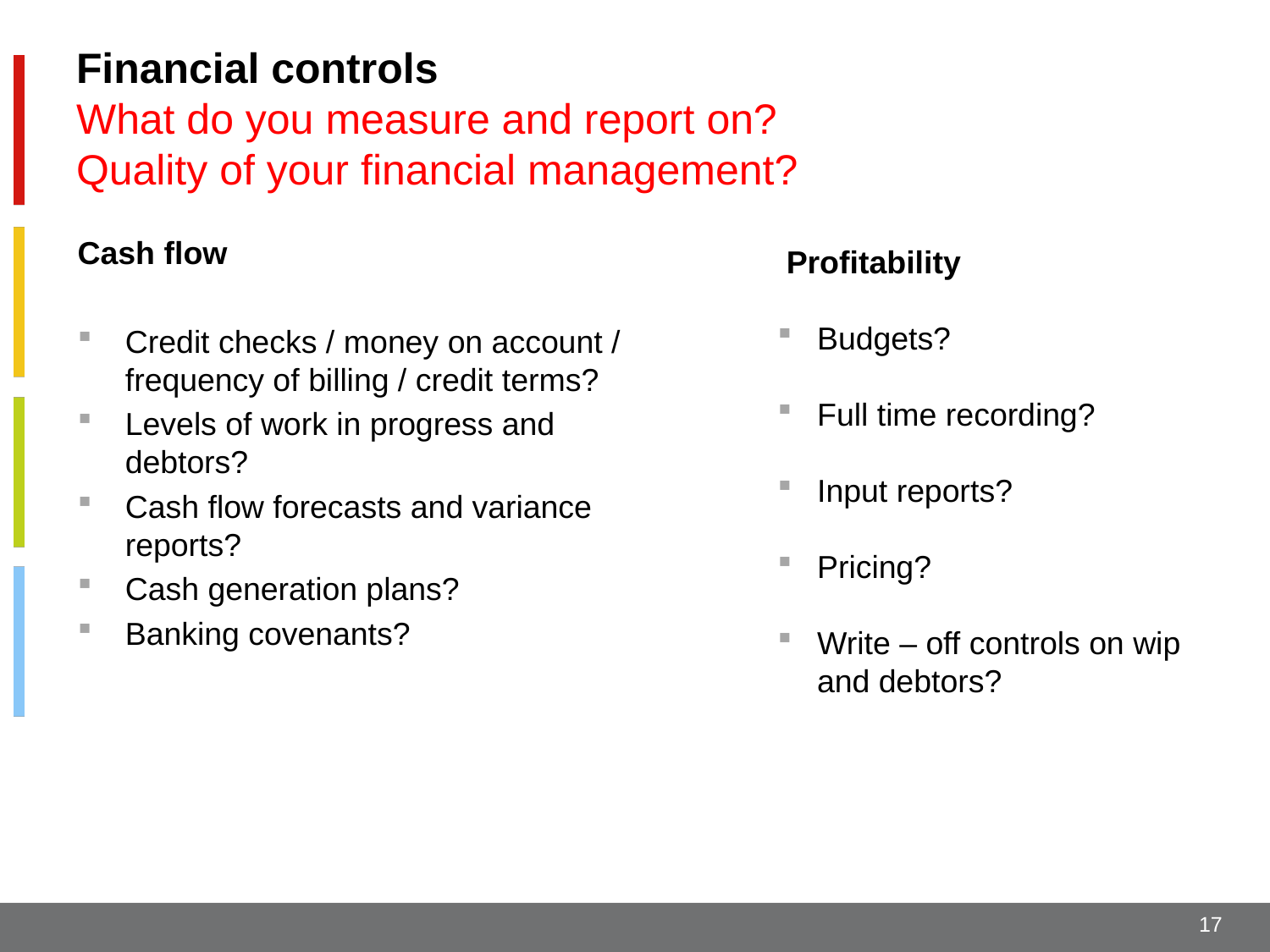

# Financial controls What do you measure and report on? Quality of your financial management?
Cash flow

Credit checks / money on account / frequency of billing / credit terms?
Levels of work in progress and debtors?
Cash flow forecasts and variance reports?
Cash generation plans?
Banking covenants?
 Profitability

Budgets?

Full time recording?

Input reports?

Pricing?

Write – off controls on wip and debtors?

17